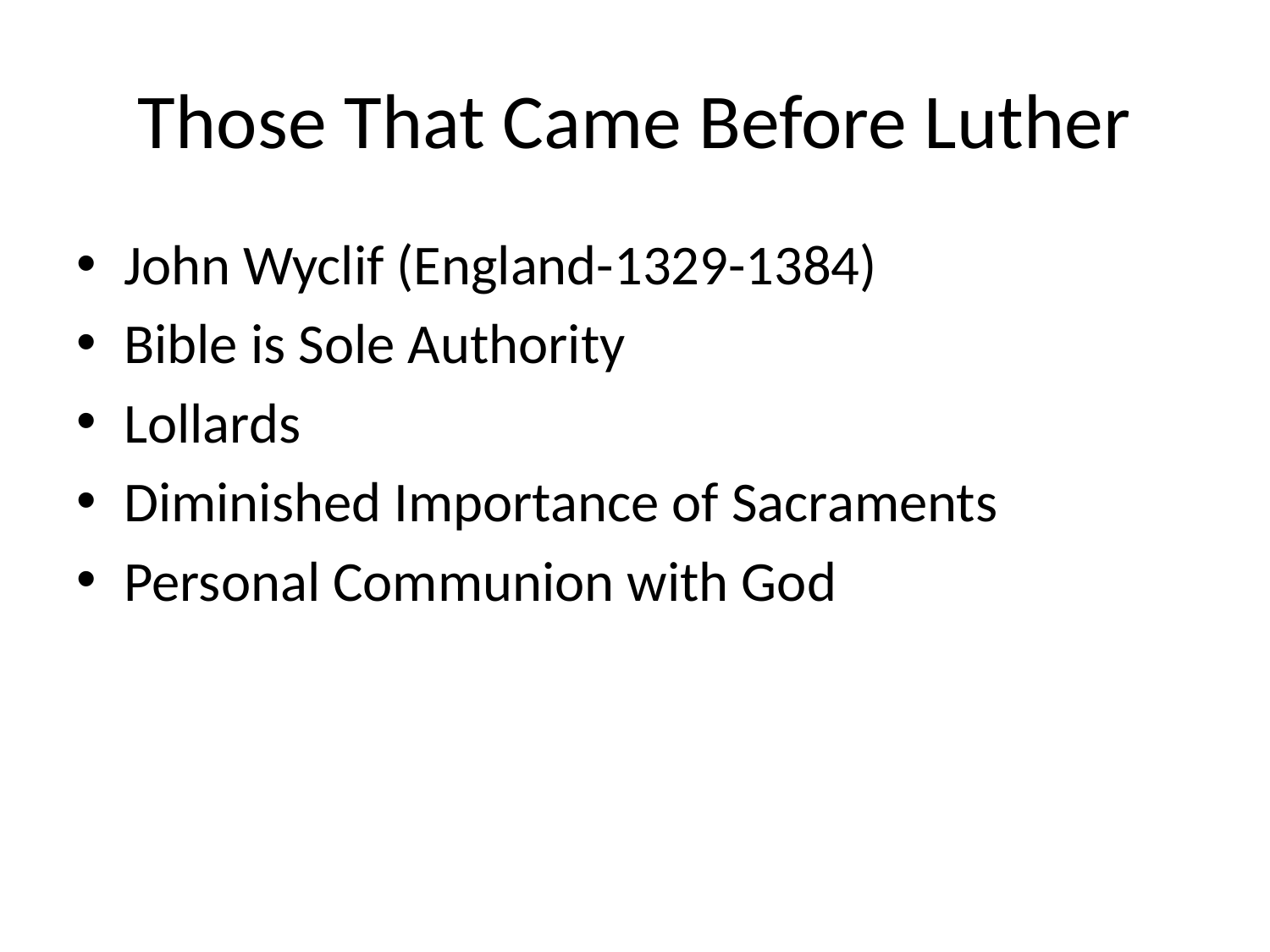

# Those That Came Before Luther
John Wyclif (England-1329-1384)
Bible is Sole Authority
Lollards
Diminished Importance of Sacraments
Personal Communion with God